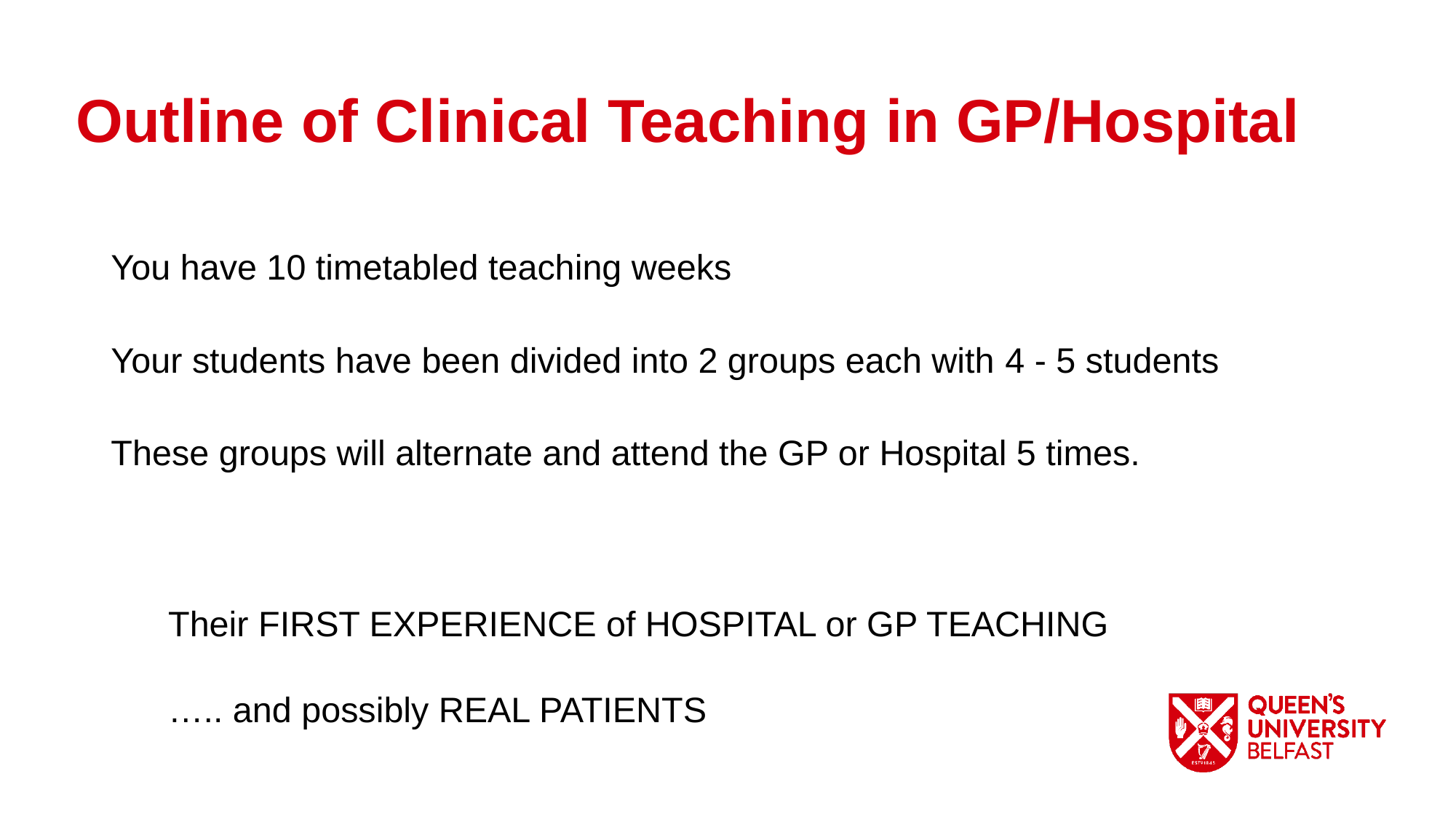

# Outline of Clinical Teaching in GP/Hospital
You have 10 timetabled teaching weeks
Your students have been divided into 2 groups each with 4 - 5 students
These groups will alternate and attend the GP or Hospital 5 times.

Their FIRST EXPERIENCE of HOSPITAL or GP TEACHING
….. and possibly REAL PATIENTS